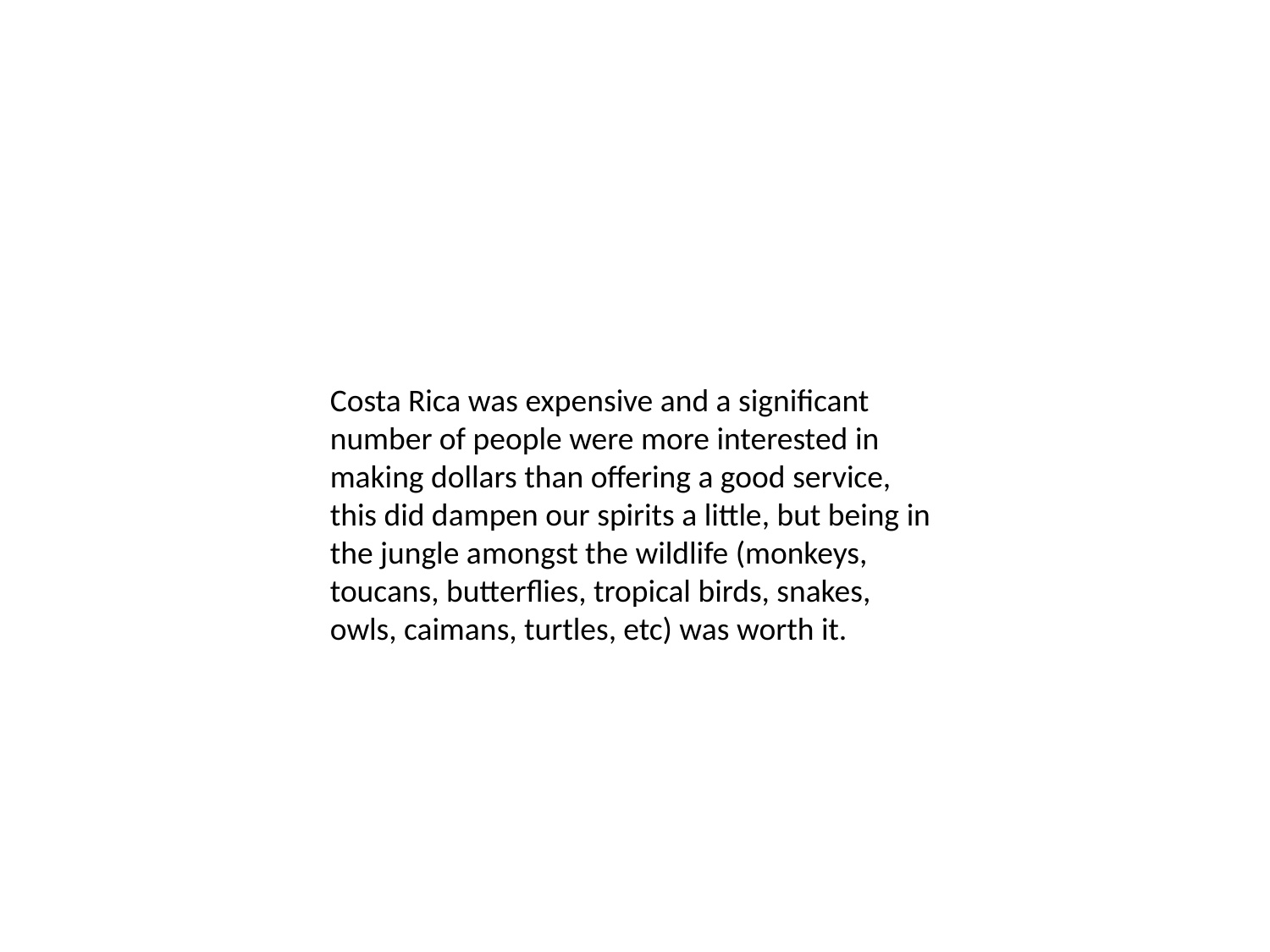

Costa Rica was expensive and a significant number of people were more interested in making dollars than offering a good service, this did dampen our spirits a little, but being in the jungle amongst the wildlife (monkeys, toucans, butterflies, tropical birds, snakes, owls, caimans, turtles, etc) was worth it.